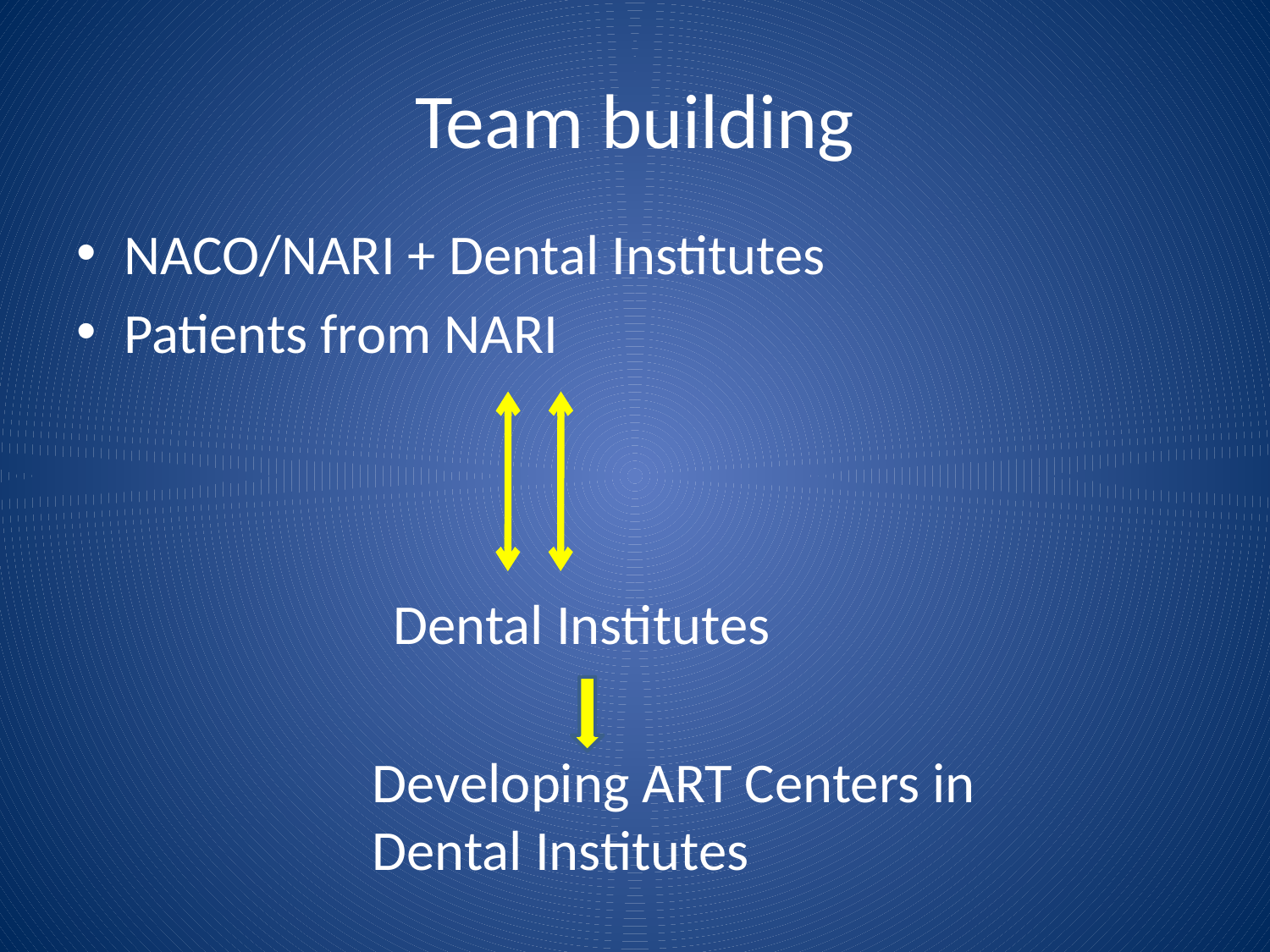

# Team building
NACO/NARI + Dental Institutes
Patients from NARI
Dental Institutes

Developing ART Centers in Dental Institutes